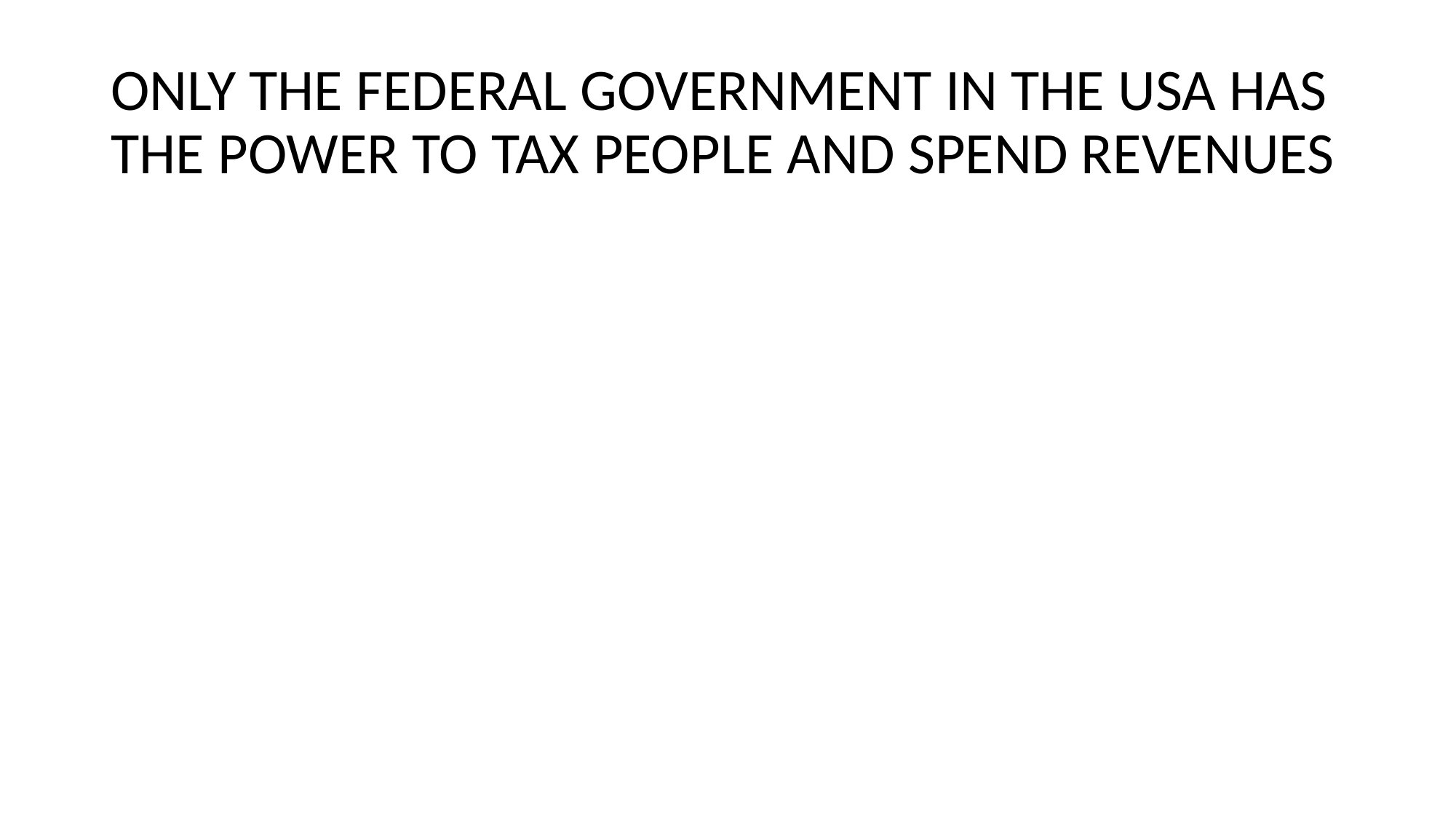

# ONLY THE FEDERAL GOVERNMENT IN THE USA HAS THE POWER TO TAX PEOPLE AND SPEND REVENUES